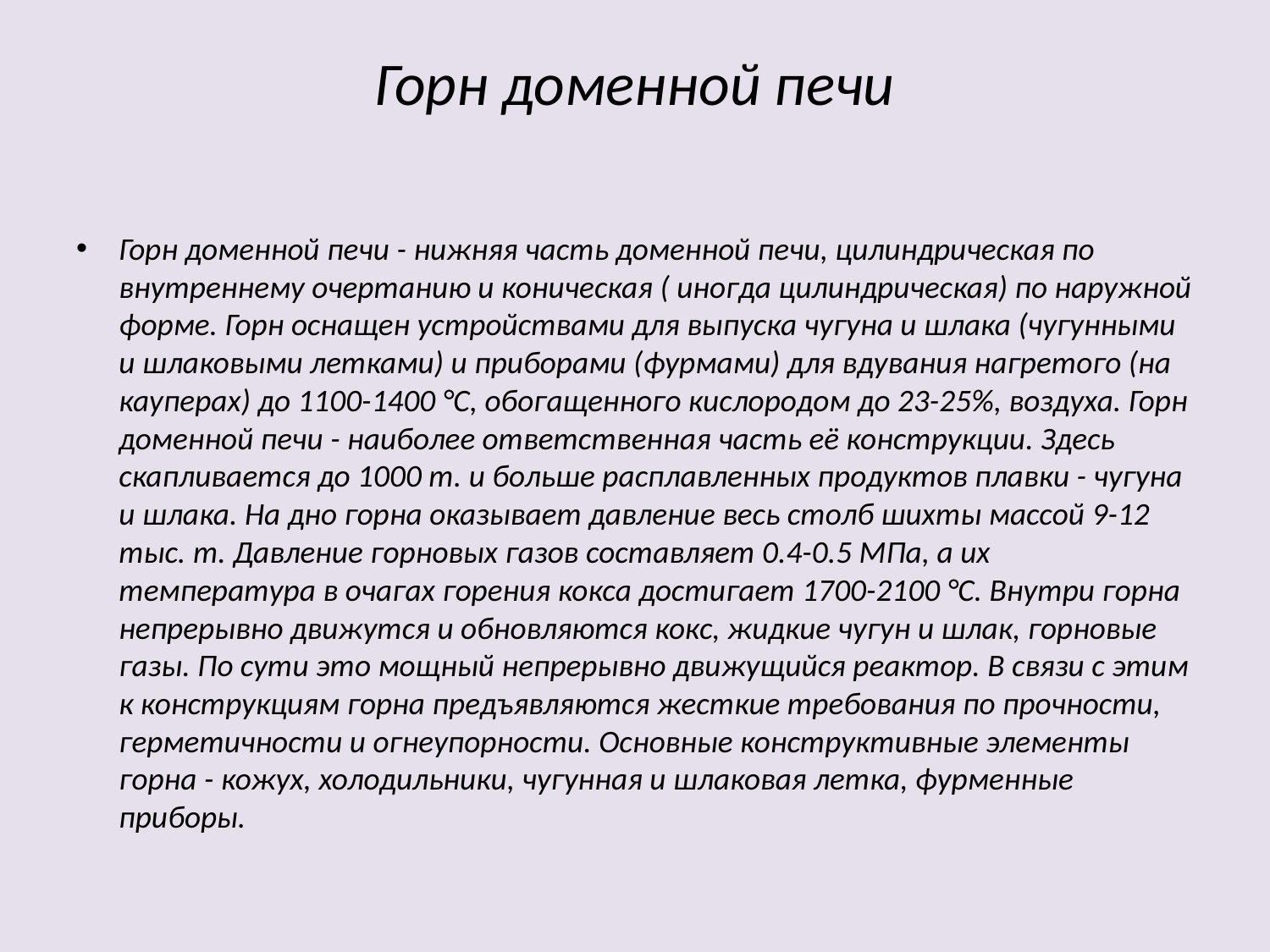

# Горн доменной печи
Горн доменной печи - нижняя часть доменной печи, цилиндрическая по внутреннему очертанию и коническая ( иногда цилиндрическая) по наружной форме. Горн оснащен устройствами для выпуска чугуна и шлака (чугунными и шлаковыми летками) и приборами (фурмами) для вдувания нагретого (на кауперах) до 1100-1400 °С, обогащенного кислородом до 23-25%, воздуха. Горн доменной печи - наиболее ответственная часть её конструкции. Здесь скапливается до 1000 т. и больше расплавленных продуктов плавки - чугуна и шлака. На дно горна оказывает давление весь столб шихты массой 9-12 тыс. т. Давление горновых газов составляет 0.4-0.5 МПа, а их температура в очагах горения кокса достигает 1700-2100 °С. Внутри горна непрерывно движутся и обновляются кокс, жидкие чугун и шлак, горновые газы. По сути это мощный непрерывно движущийся реактор. В связи с этим к конструкциям горна предъявляются жесткие требования по прочности, герметичности и огнеупорности. Основные конструктивные элементы горна - кожух, холодильники, чугунная и шлаковая летка, фурменные приборы.